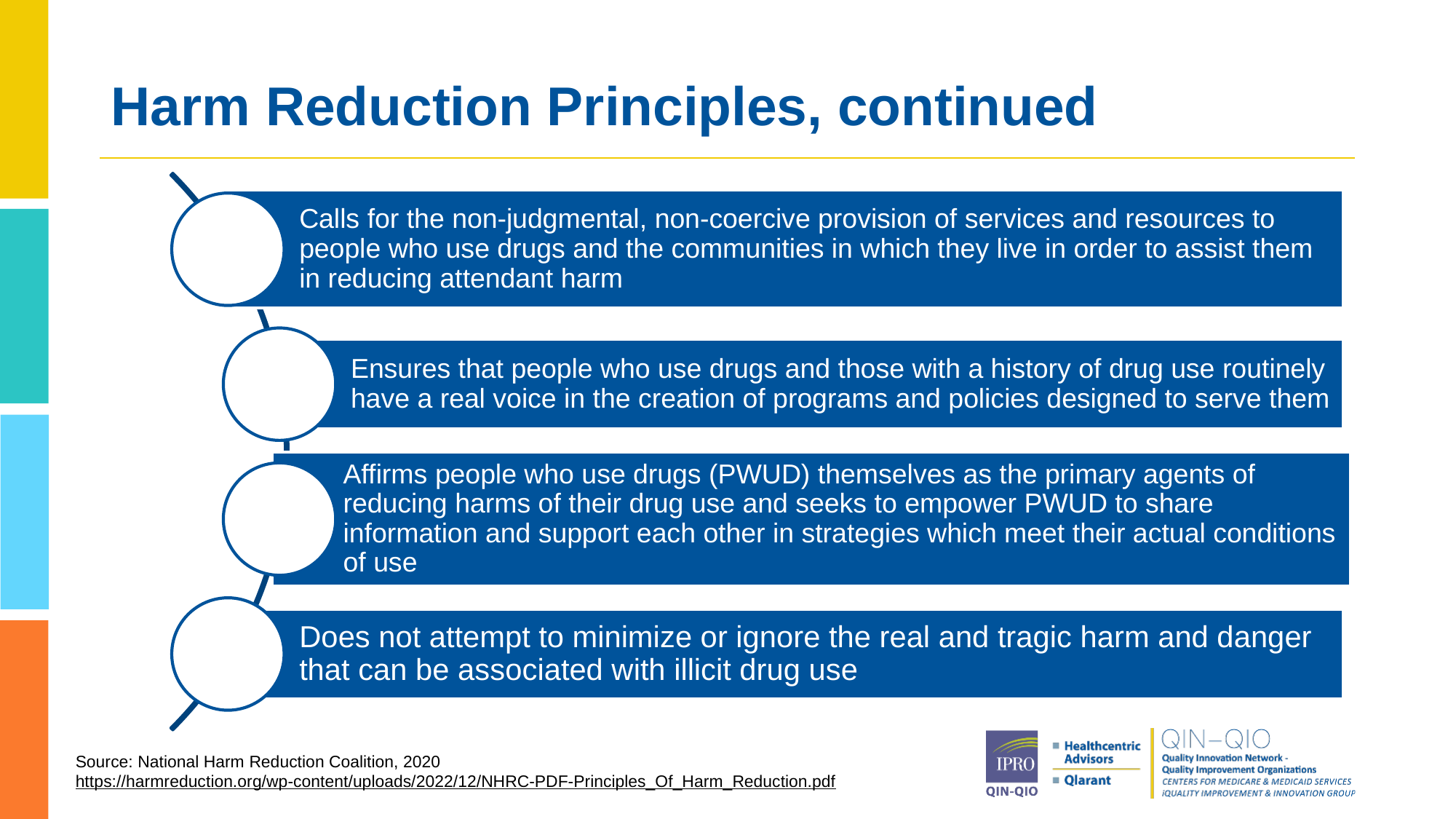

# Harm Reduction Principles, continued
Calls for the non-judgmental, non-coercive provision of services and resources to people who use drugs and the communities in which they live in order to assist them in reducing attendant harm
Ensures that people who use drugs and those with a history of drug use routinely have a real voice in the creation of programs and policies designed to serve them
Affirms people who use drugs (PWUD) themselves as the primary agents of reducing harms of their drug use and seeks to empower PWUD to share information and support each other in strategies which meet their actual conditions of use
Does not attempt to minimize or ignore the real and tragic harm and danger that can be associated with illicit drug use
Source: National Harm Reduction Coalition, 2020
https://harmreduction.org/wp-content/uploads/2022/12/NHRC-PDF-Principles_Of_Harm_Reduction.pdf